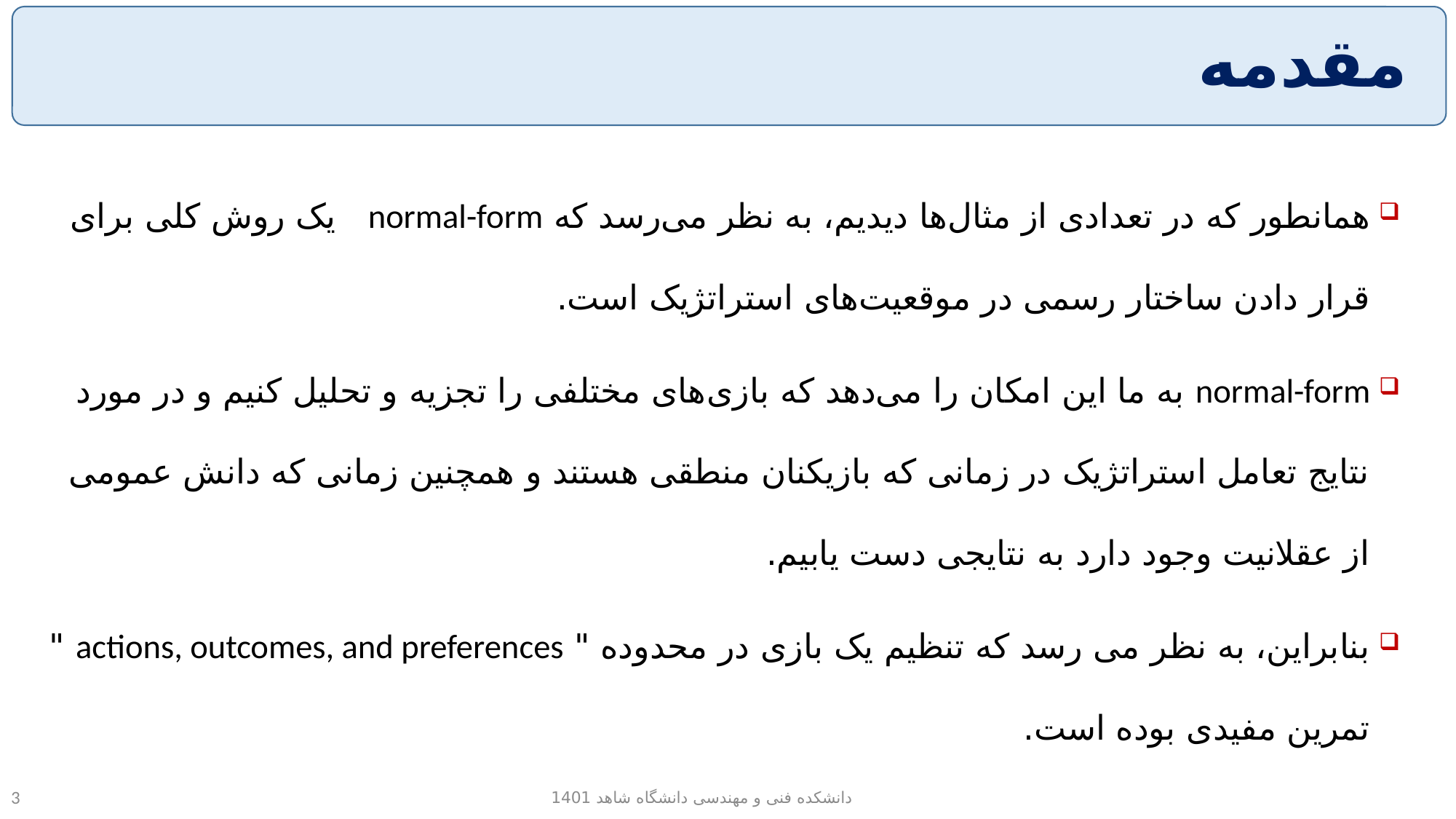

# مقدمه
همانطور که در تعدادی از مثال‌ها دیدیم، به نظر می‌رسد که normal-form   یک روش کلی برای قرار دادن ساختار رسمی در موقعیت‌های استراتژیک است.
normal-form به ما این امکان را می‌دهد که بازی‌های مختلفی را تجزیه و تحلیل کنیم و در مورد نتایج تعامل استراتژیک در زمانی که بازیکنان منطقی هستند و همچنین زمانی که دانش عمومی از عقلانیت وجود دارد به نتایجی دست یابیم.
بنابراین، به نظر می رسد که تنظیم یک بازی در محدوده " actions, outcomes, and preferences "  تمرین مفیدی بوده است.
دانشکده فنی و مهندسی دانشگاه شاهد 1401
3